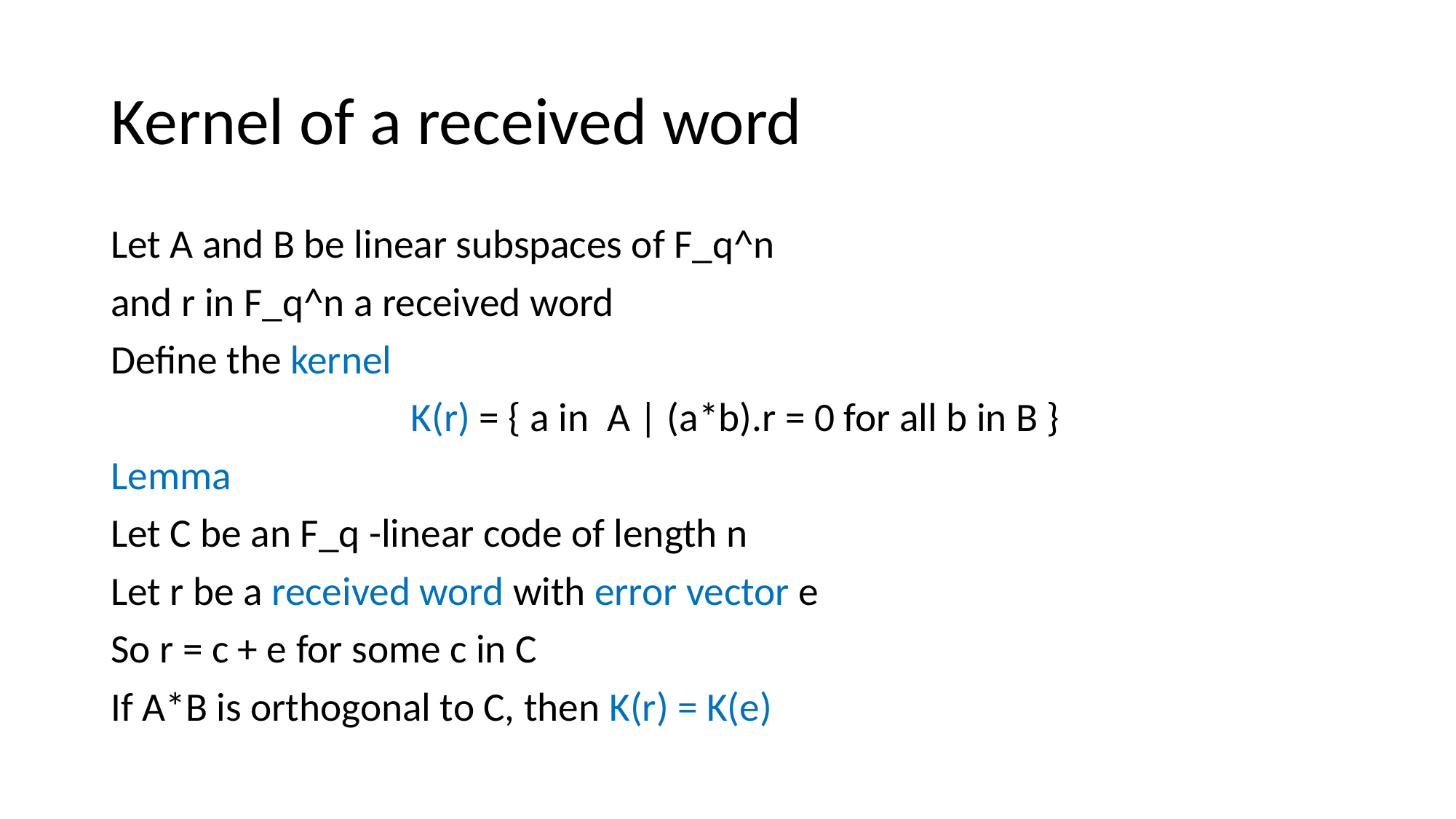

# Kernel of a received word
Let A and B be linear subspaces of F_q^n
and r in F_q^n a received word
Define the kernel
                                 K(r) = { a in  A | (a*b).r = 0 for all b in B }
Lemma
Let C be an F_q -linear code of length n
Let r be a received word with error vector e
So r = c + e for some c in C
If A*B is orthogonal to C, then K(r) = K(e)